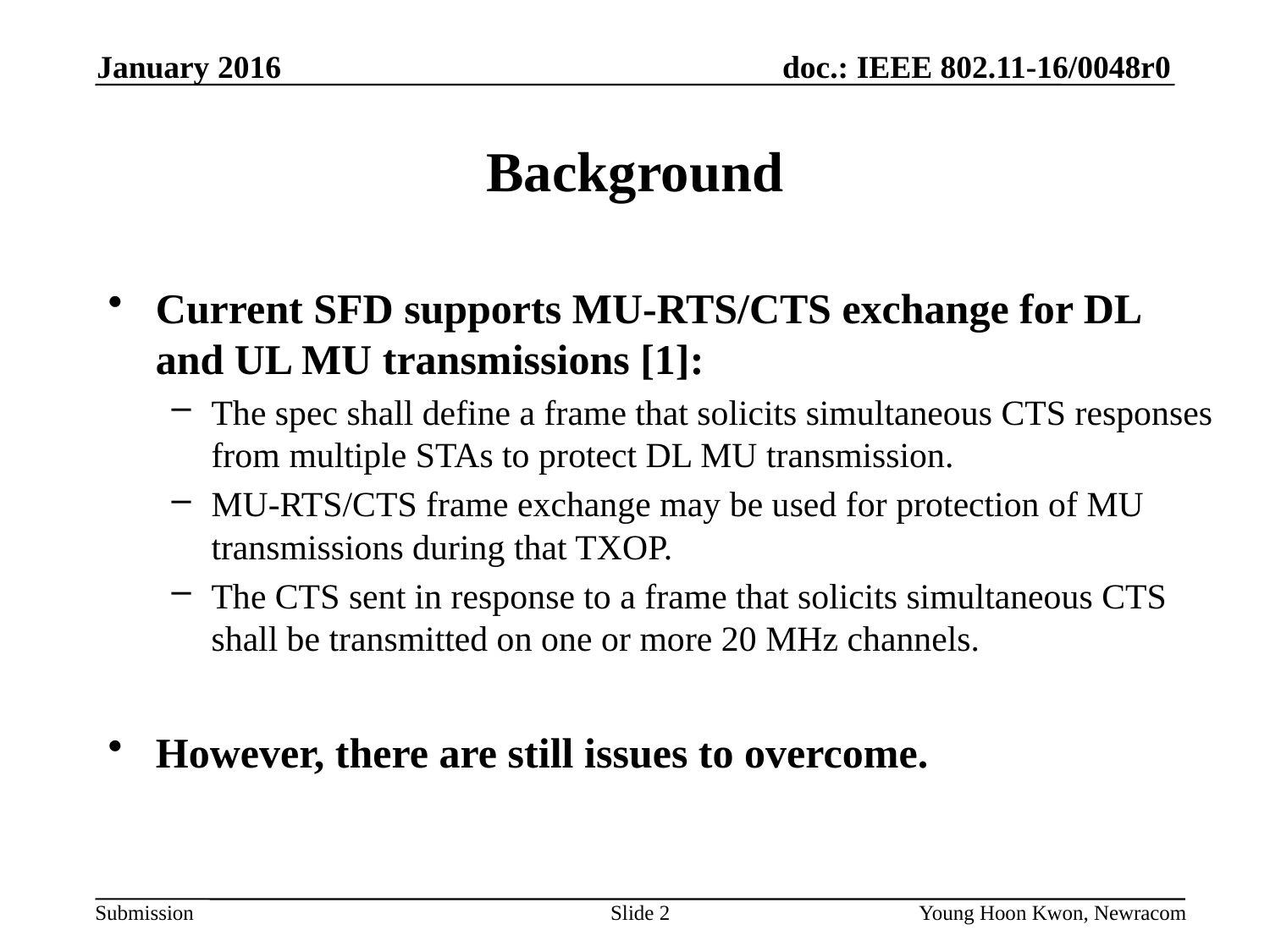

January 2016
# Background
Current SFD supports MU-RTS/CTS exchange for DL and UL MU transmissions [1]:
The spec shall define a frame that solicits simultaneous CTS responses from multiple STAs to protect DL MU transmission.
MU-RTS/CTS frame exchange may be used for protection of MU transmissions during that TXOP.
The CTS sent in response to a frame that solicits simultaneous CTS shall be transmitted on one or more 20 MHz channels.

However, there are still issues to overcome.
Slide 2
Young Hoon Kwon, Newracom